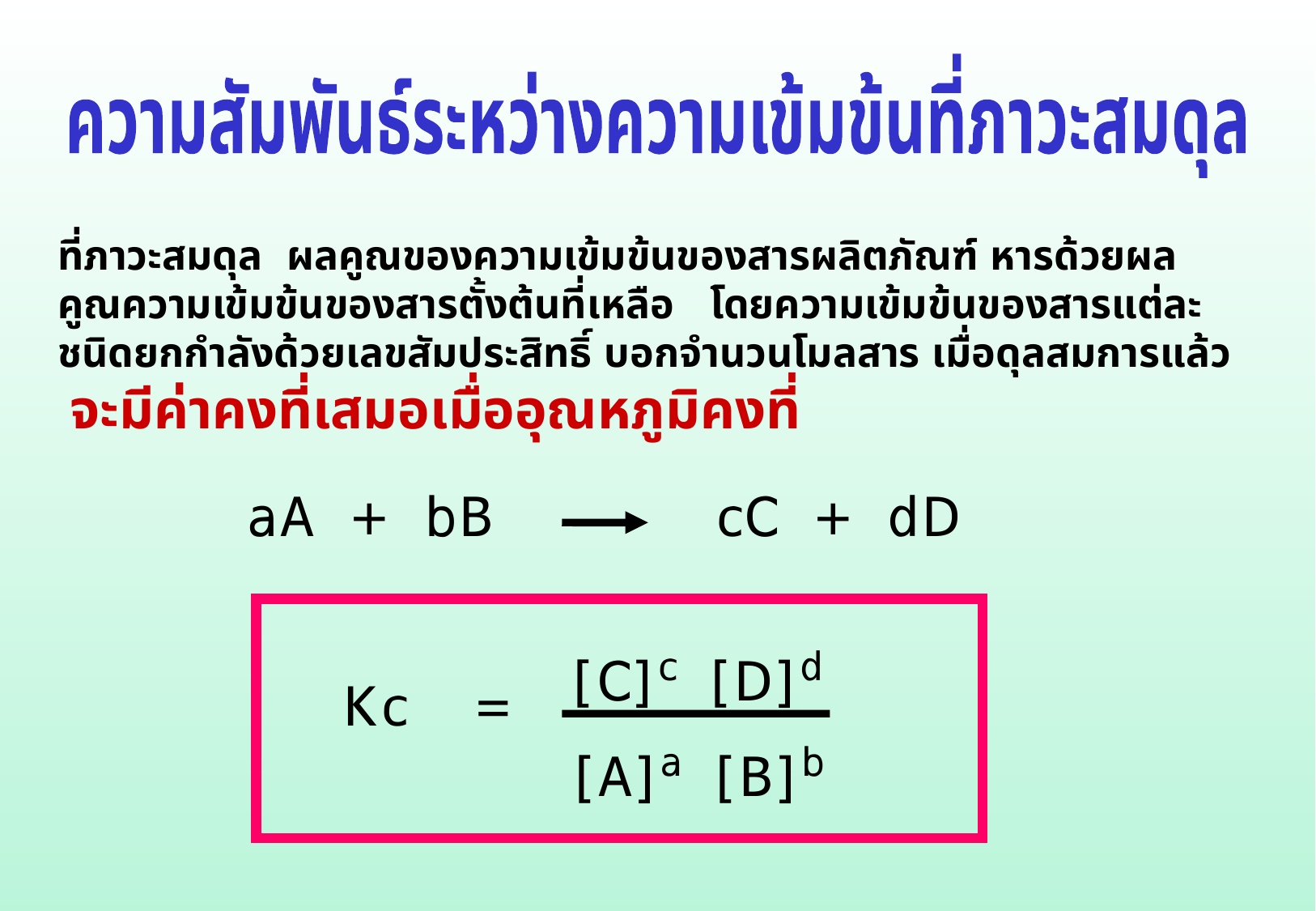

ความสัมพันธ์ระหว่างความเข้มข้นที่ภาวะสมดุล
ที่ภาวะสมดุล  ผลคูณของความเข้มข้นของสารผลิตภัณฑ์ หารด้วยผลคูณความเข้มข้นของสารตั้งต้นที่เหลือ   โดยความเข้มข้นของสารแต่ละชนิดยกกำลังด้วยเลขสัมประสิทธิ์ บอกจำนวนโมลสาร เมื่อดุลสมการแล้ว  จะมีค่าคงที่เสมอเมื่ออุณหภูมิคงที่
aA  +  bB              cC  +  dD

[C]c  [D]d
Kc    =

[A]a  [B]b